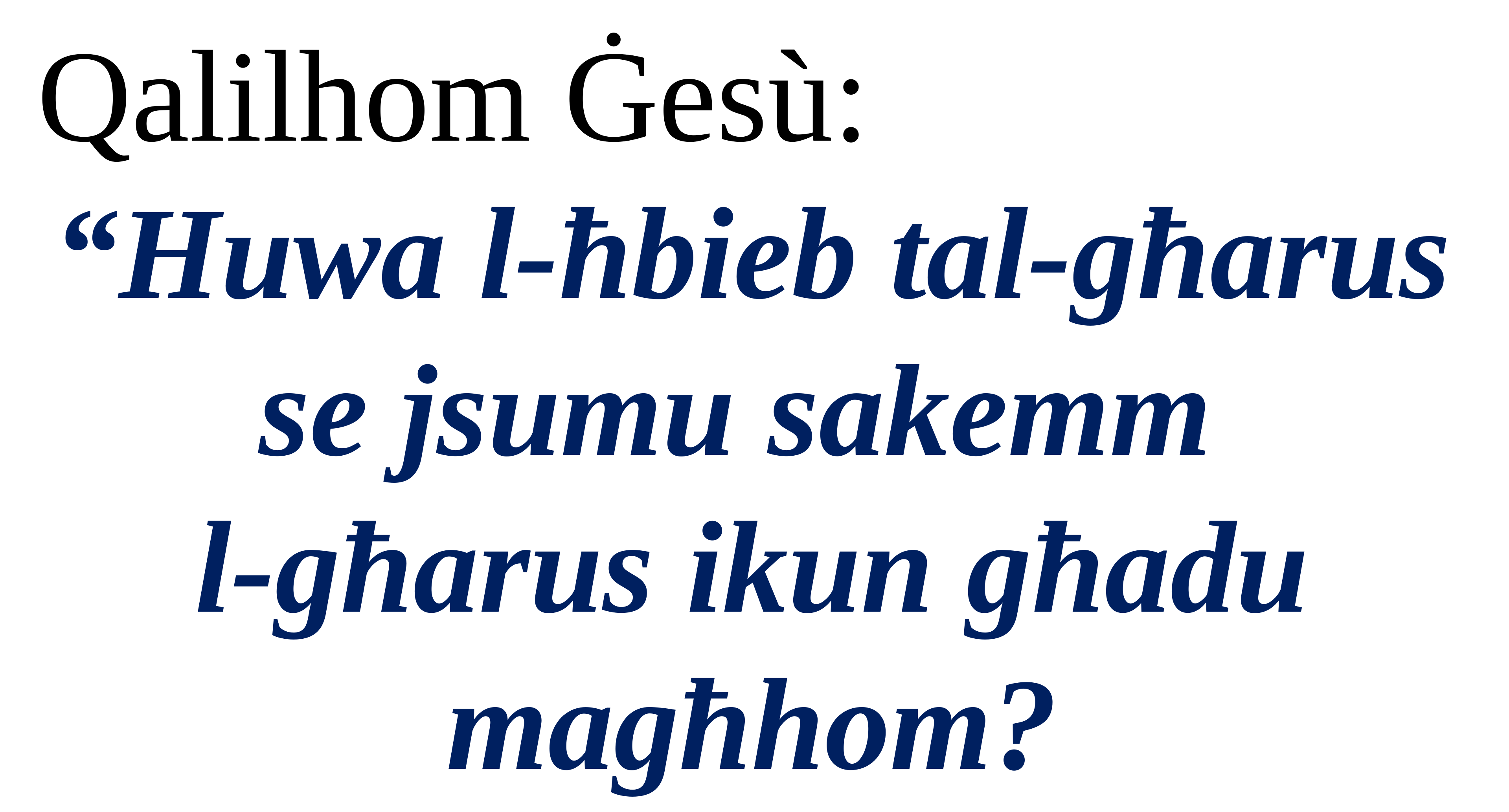

Qalilhom Ġesù:
“Huwa l-ħbieb tal-għarus
se jsumu sakemm
l-għarus ikun għadu magħhom?